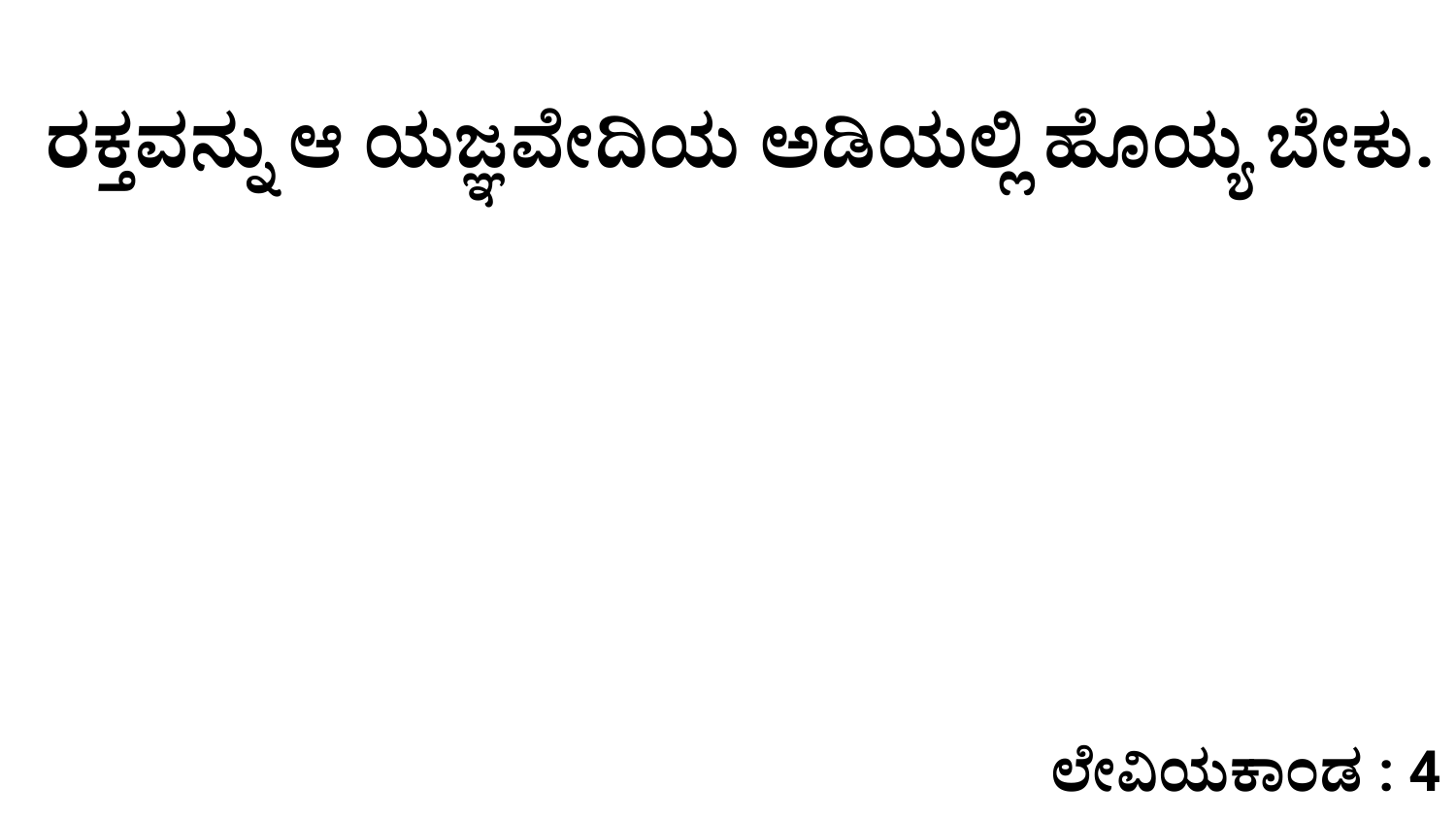

ರಕ್ತವನ್ನು ಆ ಯಜ್ಞವೇದಿಯ ಅಡಿಯಲ್ಲಿ ಹೊಯ್ಯ ಬೇಕು.
ಲೇವಿಯಕಾಂಡ : 4